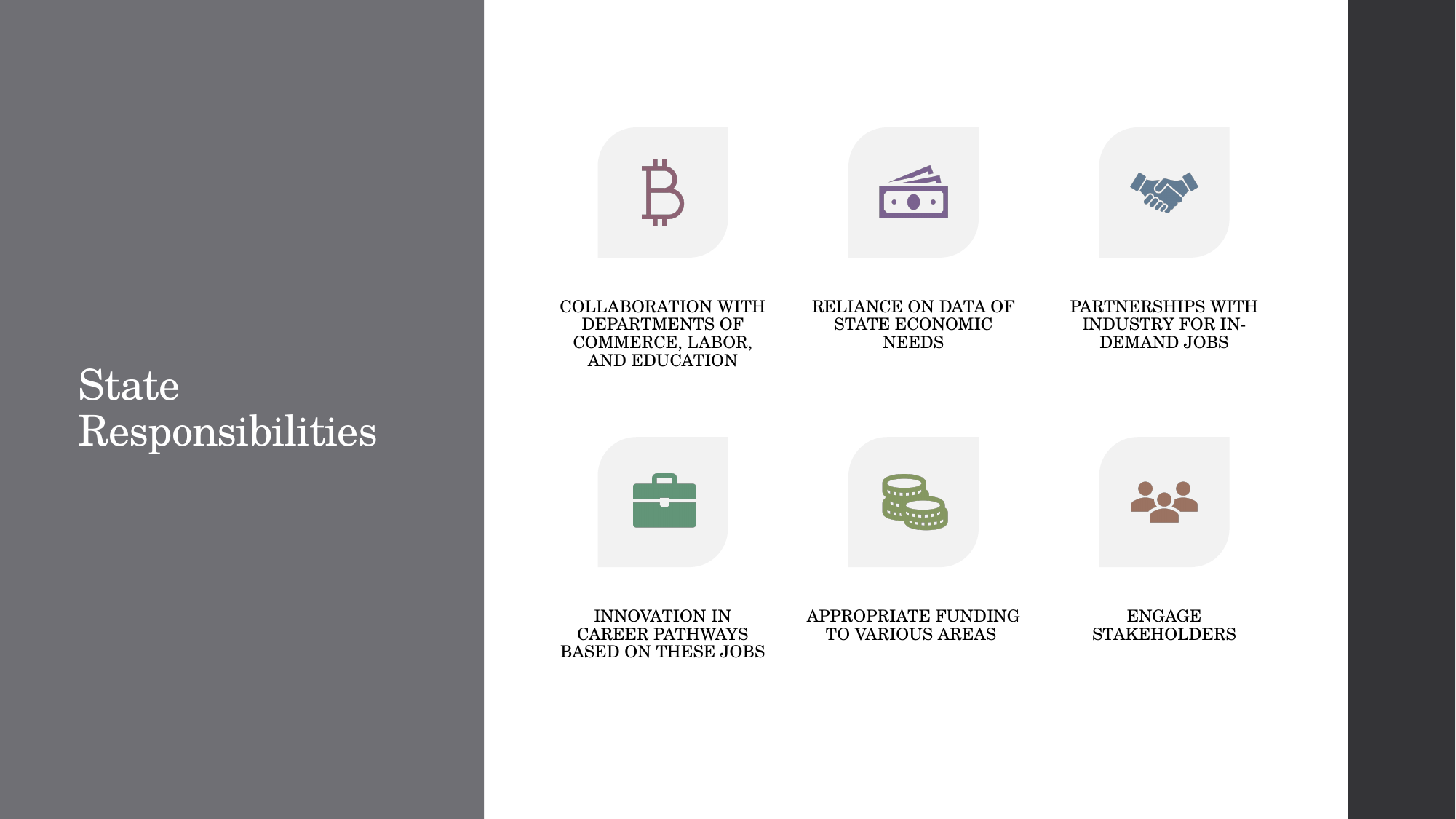

Collaboration with Departments of Commerce, Labor, and Education
Reliance on DATA of state economic needs
Partnerships with Industry for in-demand jobs
Innovation in Career Pathways based on these jobs
Appropriate funding to various areas
Engage Stakeholders
# State Responsibilities